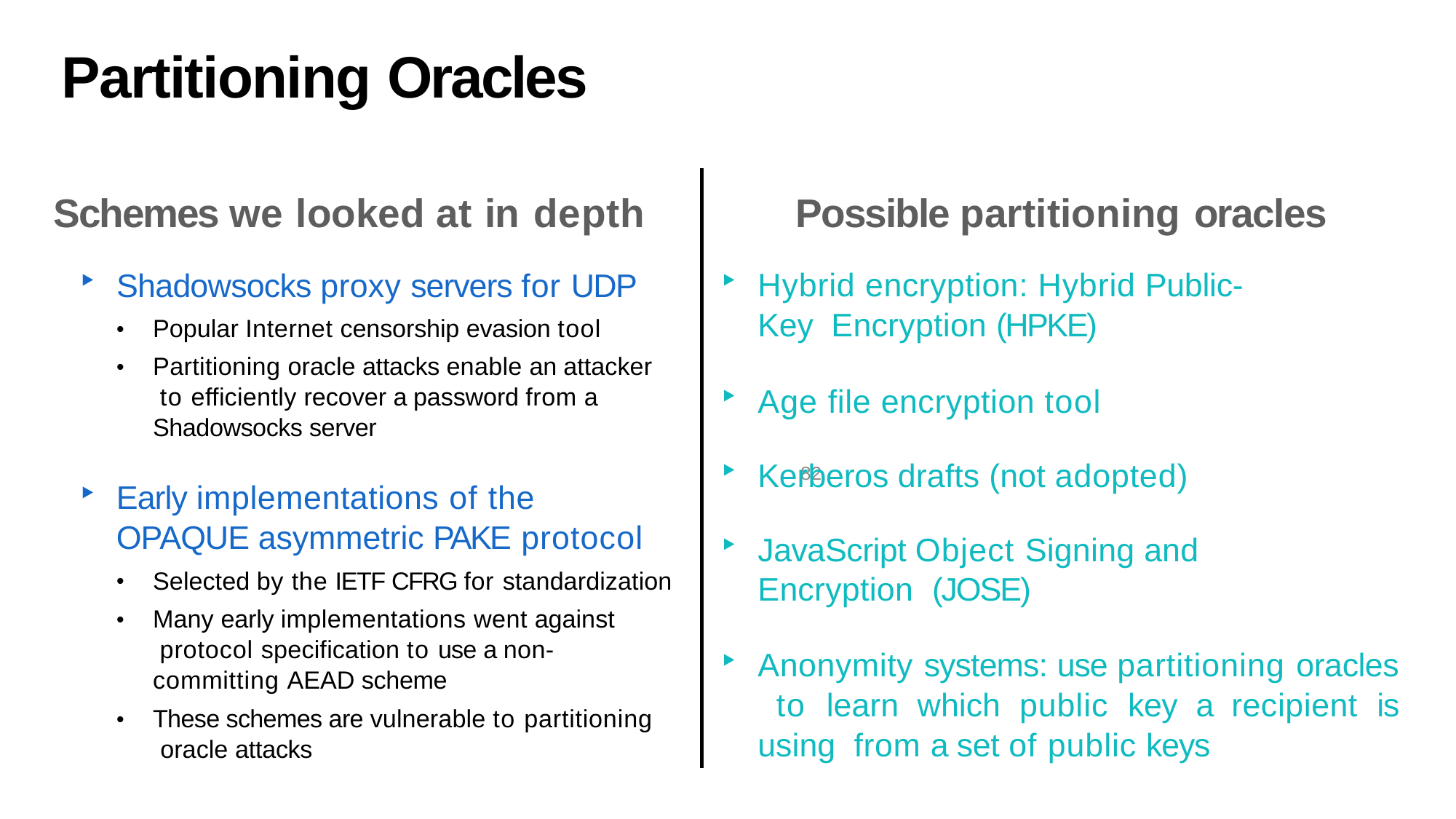

# Partitioning Oracles

Schemes we looked at in depth
Shadowsocks proxy servers for UDP
Possible partitioning oracles
Hybrid encryption: Hybrid Public-Key  Encryption (HPKE)

Age file encryption tool
Kerberos drafts (not adopted)
JavaScript Object Signing and Encryption  (JOSE)

Anonymity systems: use partitioning oracles  to learn which public key a recipient is using  from a set of public keys
Popular Internet censorship evasion tool
Partitioning oracle attacks enable an attacker  to efficiently recover a password from a  Shadowsocks server
•
•
82
Early implementations of the  OPAQUE asymmetric PAKE protocol
Selected by the IETF CFRG for standardization
Many early implementations went against  protocol specification to use a non-  committing AEAD scheme
These schemes are vulnerable to partitioning  oracle attacks
•
•
•